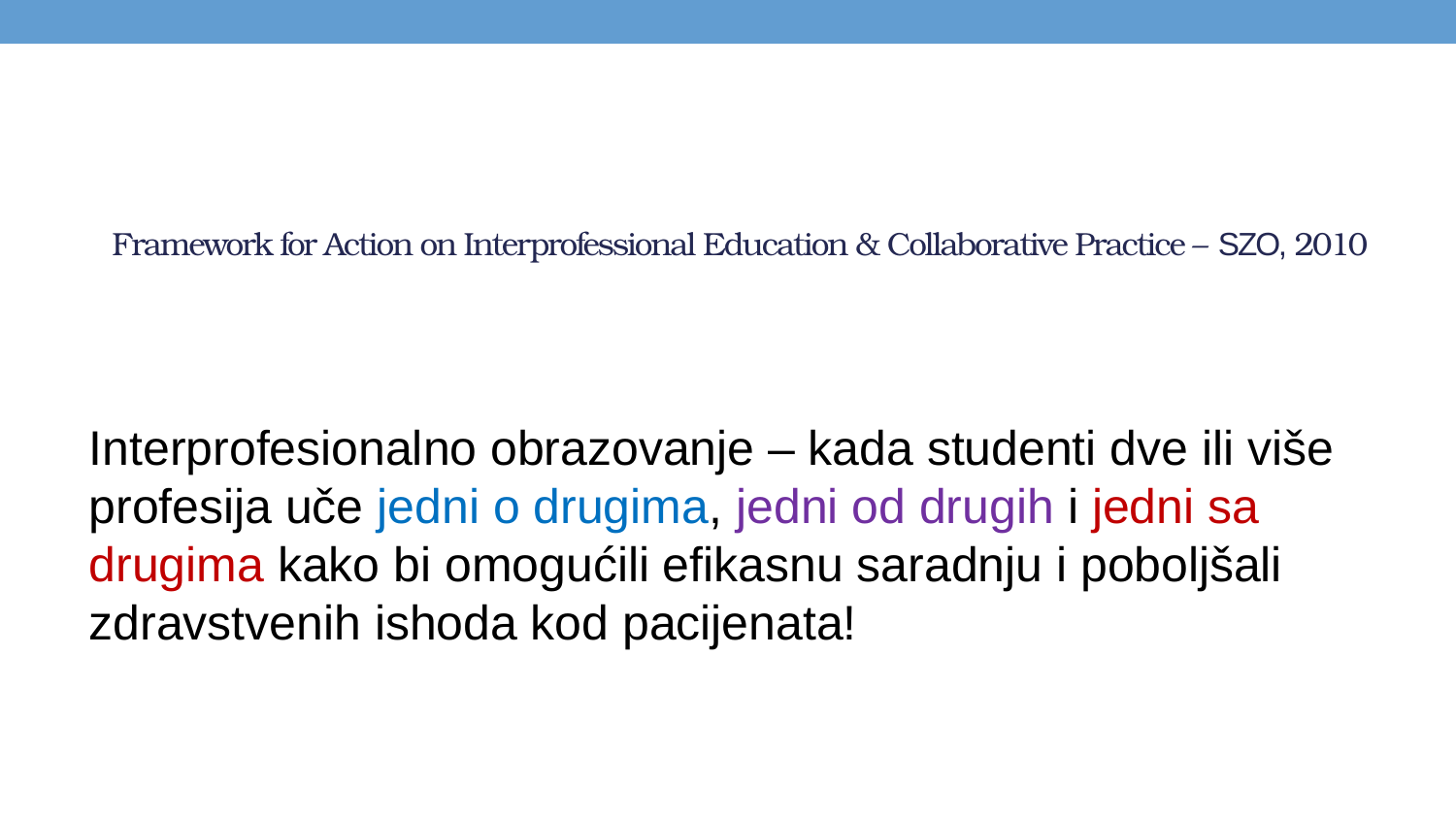

# Framework for Action on Interprofessional Education & Collaborative Practice – SZO, 2010
Interprofesionalno obrazovanje – kada studenti dve ili više profesija uče jedni o drugima, jedni od drugih i jedni sa drugima kako bi omogućili efikasnu saradnju i poboljšali zdravstvenih ishoda kod pacijenata!